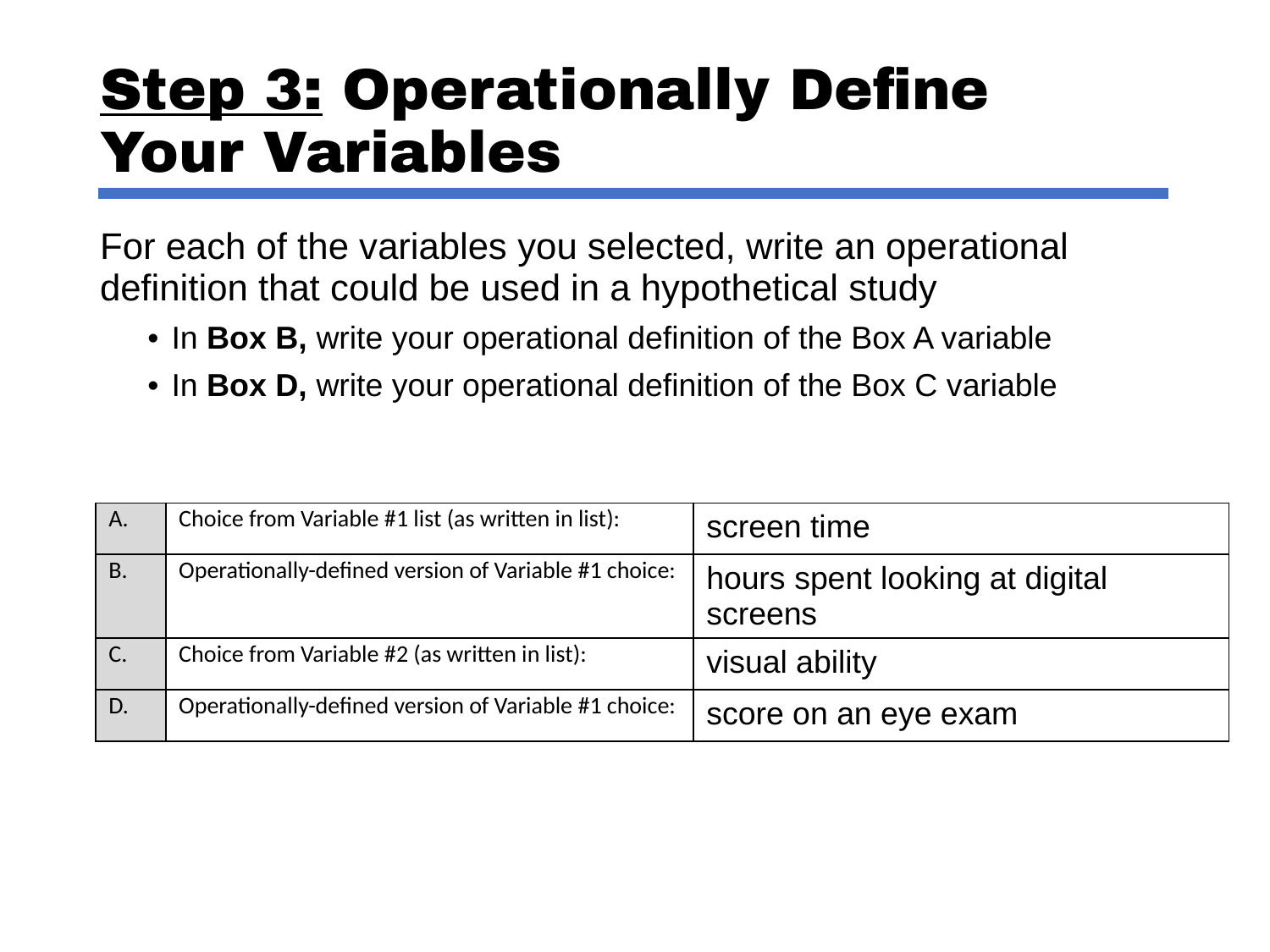

# Step 3: Operationally Define Your Variables
For each of the variables you selected, write an operational definition that could be used in a hypothetical study
In Box B, write your operational definition of the Box A variable
In Box D, write your operational definition of the Box C variable
| A. | Choice from Variable #1 list (as written in list): | screen time |
| --- | --- | --- |
| B. | Operationally-defined version of Variable #1 choice: | hours spent looking at digital screens |
| C. | Choice from Variable #2 (as written in list): | visual ability |
| D. | Operationally-defined version of Variable #1 choice: | score on an eye exam |